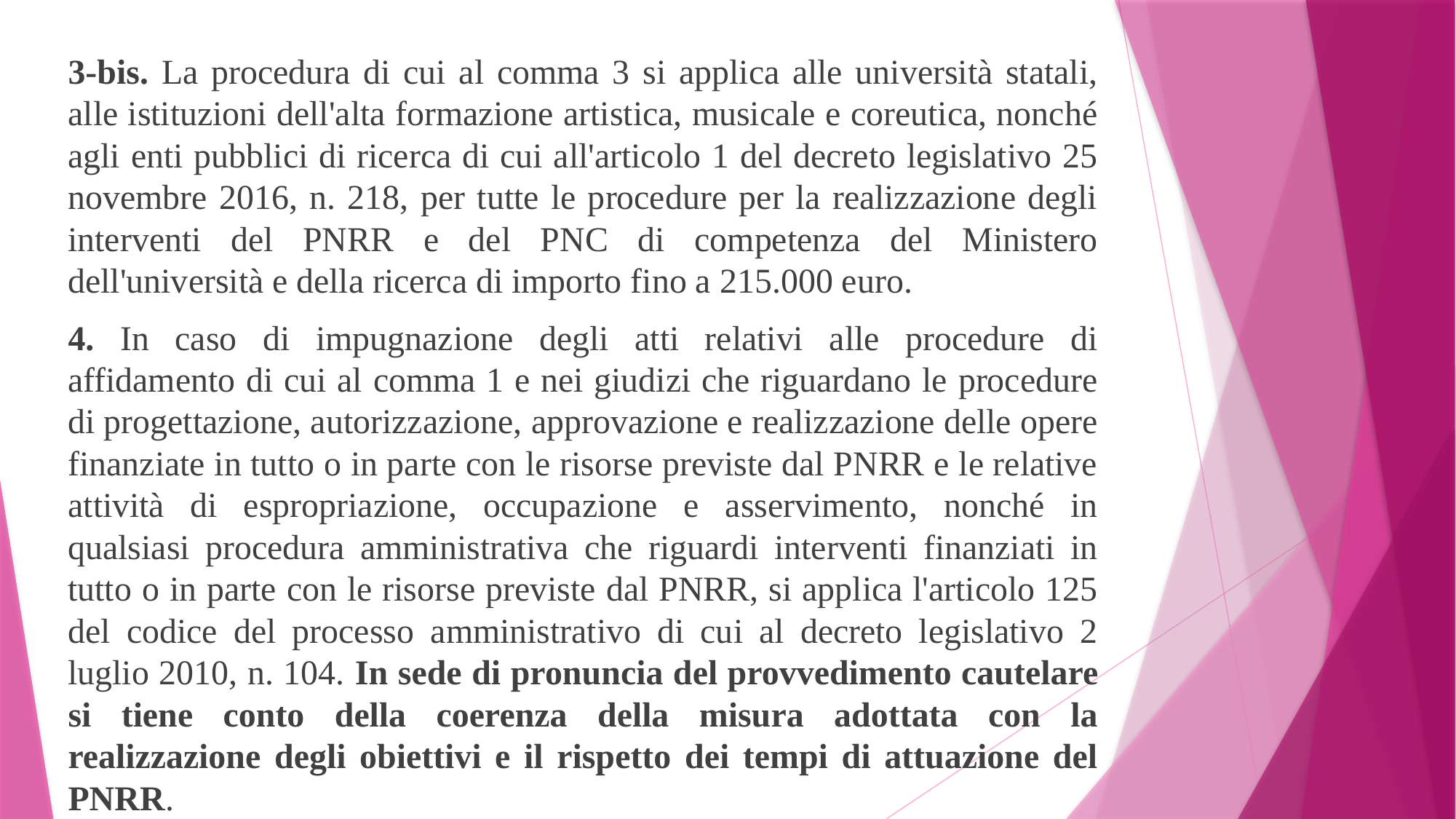

3-bis. La procedura di cui al comma 3 si applica alle università statali, alle istituzioni dell'alta formazione artistica, musicale e coreutica, nonché agli enti pubblici di ricerca di cui all'articolo 1 del decreto legislativo 25 novembre 2016, n. 218, per tutte le procedure per la realizzazione degli interventi del PNRR e del PNC di competenza del Ministero dell'università e della ricerca di importo fino a 215.000 euro.
4. In caso di impugnazione degli atti relativi alle procedure di affidamento di cui al comma 1 e nei giudizi che riguardano le procedure di progettazione, autorizzazione, approvazione e realizzazione delle opere finanziate in tutto o in parte con le risorse previste dal PNRR e le relative attività di espropriazione, occupazione e asservimento, nonché in qualsiasi procedura amministrativa che riguardi interventi finanziati in tutto o in parte con le risorse previste dal PNRR, si applica l'articolo 125 del codice del processo amministrativo di cui al decreto legislativo 2 luglio 2010, n. 104. In sede di pronuncia del provvedimento cautelare si tiene conto della coerenza della misura adottata con la realizzazione degli obiettivi e il rispetto dei tempi di attuazione del PNRR.